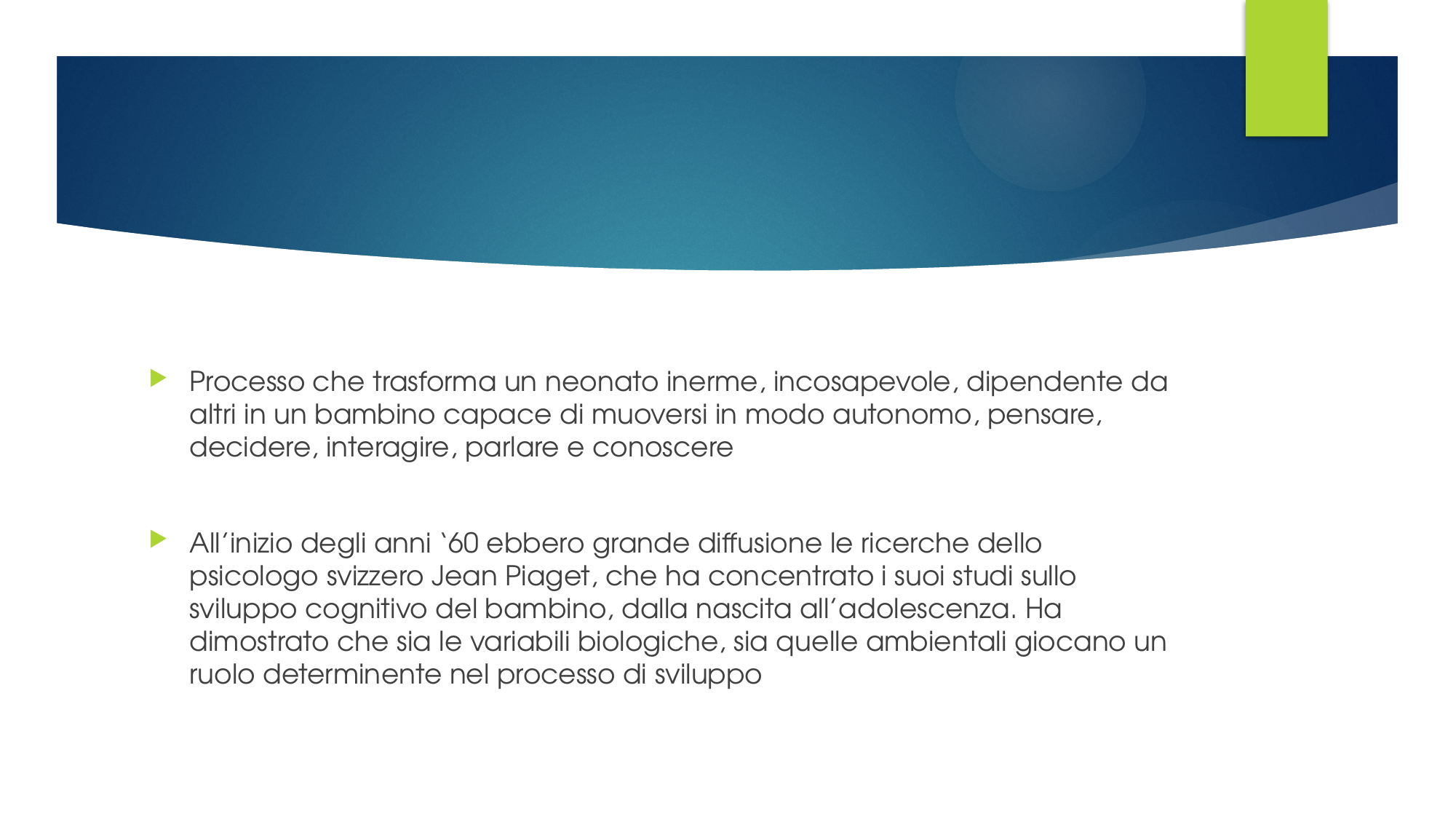

#

Processo che trasforma un neonato inerme, incosapevole, dipendente da altri in un bambino capace di muoversi in modo autonomo, pensare, decidere, interagire, parlare e conoscere

All’inizio degli anni ‘60 ebbero grande diffusione le ricerche dello psicologo svizzero Jean Piaget, che ha concentrato i suoi studi sullo sviluppo cognitivo del bambino, dalla nascita all’adolescenza. Ha dimostrato che sia le variabili biologiche, sia quelle ambientali giocano un ruolo determinente nel processo di sviluppo